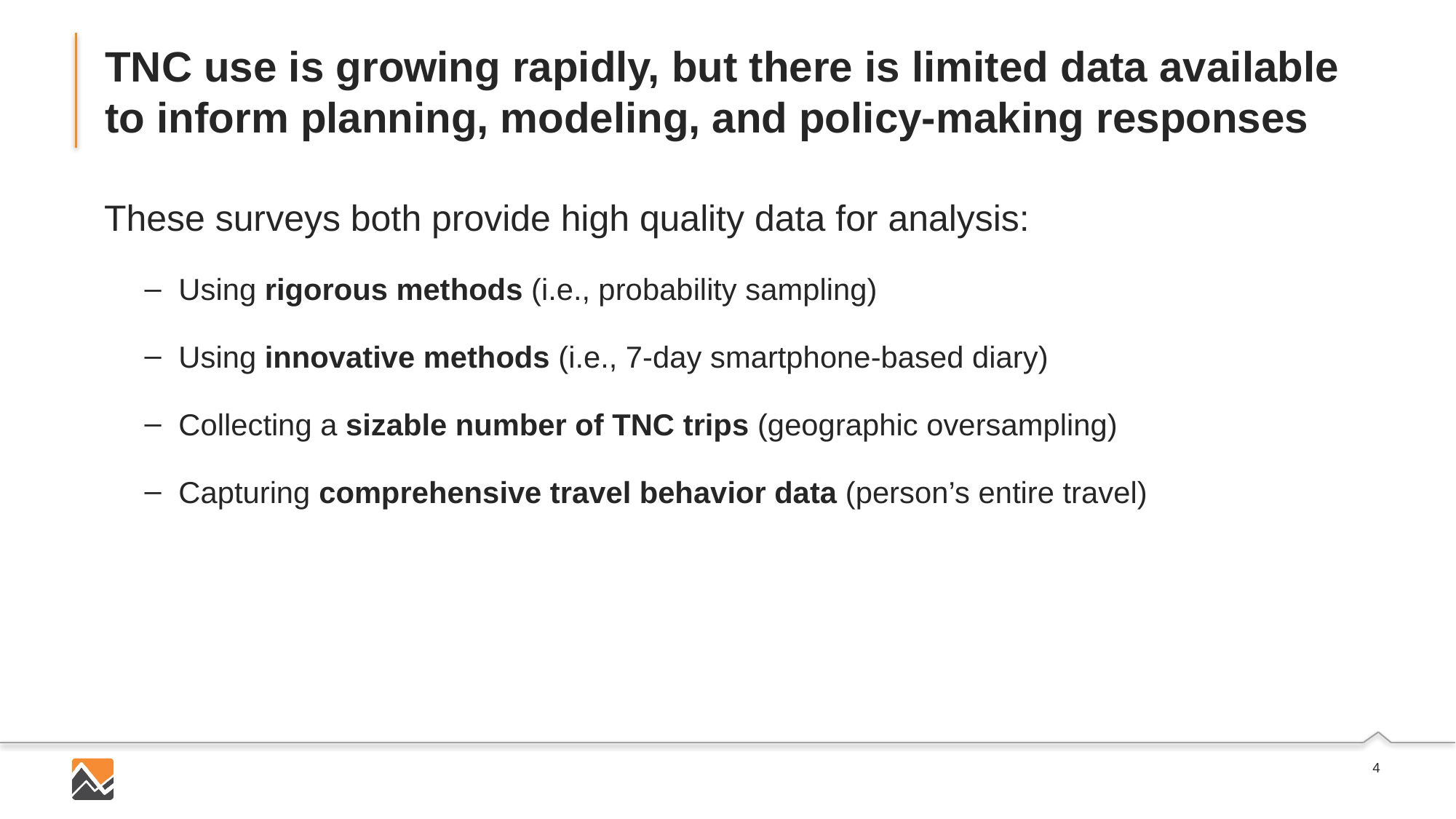

# TNC use is growing rapidly, but there is limited data available to inform planning, modeling, and policy-making responses
These surveys both provide high quality data for analysis:
Using rigorous methods (i.e., probability sampling)
Using innovative methods (i.e., 7-day smartphone-based diary)
Collecting a sizable number of TNC trips (geographic oversampling)
Capturing comprehensive travel behavior data (person’s entire travel)